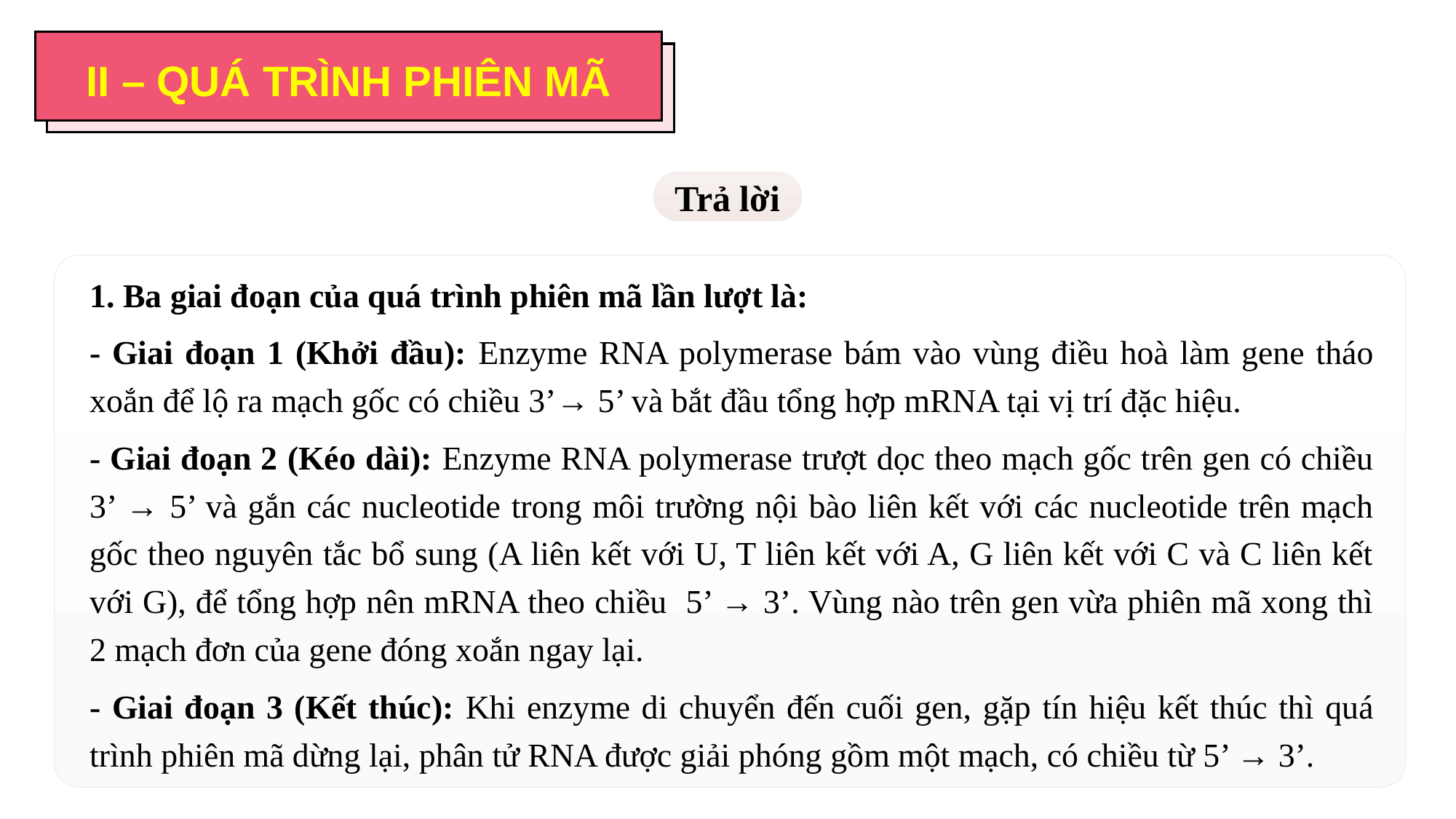

II – QUÁ TRÌNH PHIÊN MÃ
Trả lời

1. Ba giai đoạn của quá trình phiên mã lần lượt là:
- Giai đoạn 1 (Khởi đầu): Enzyme RNA polymerase bám vào vùng điều hoà làm gene tháo xoắn để lộ ra mạch gốc có chiều 3’→ 5’ và bắt đầu tổng hợp mRNA tại vị trí đặc hiệu.
- Giai đoạn 2 (Kéo dài): Enzyme RNA polymerase trượt dọc theo mạch gốc trên gen có chiều 3’ → 5’ và gắn các nucleotide trong môi trường nội bào liên kết với các nucleotide trên mạch gốc theo nguyên tắc bổ sung (A liên kết với U, T liên kết với A, G liên kết với C và C liên kết với G), để tổng hợp nên mRNA theo chiều  5’ → 3’. Vùng nào trên gen vừa phiên mã xong thì 2 mạch đơn của gene đóng xoắn ngay lại.
- Giai đoạn 3 (Kết thúc): Khi enzyme di chuyển đến cuối gen, gặp tín hiệu kết thúc thì quá trình phiên mã dừng lại, phân tử RNA được giải phóng gồm một mạch, có chiều từ 5’ → 3’.